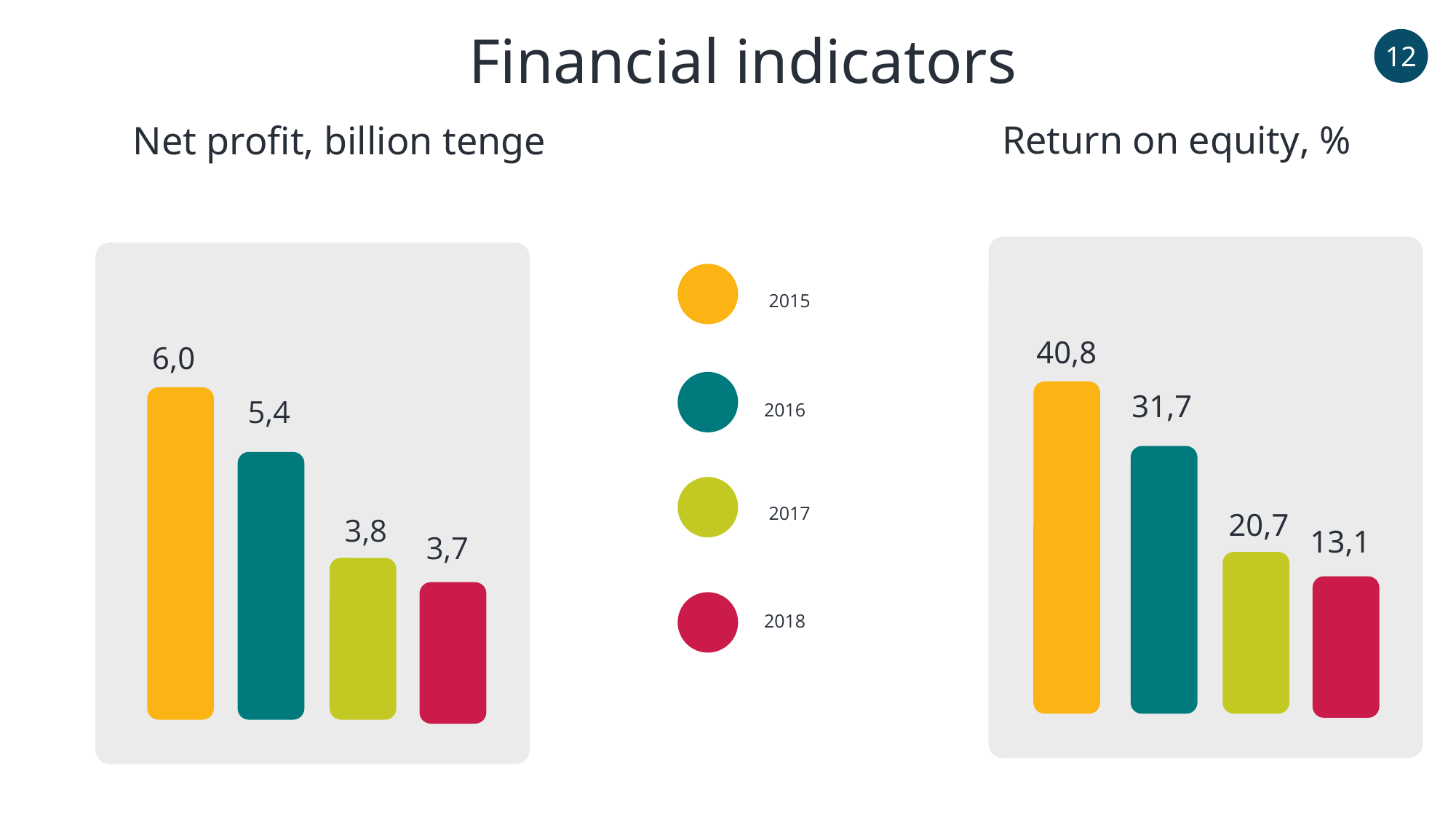

Financial indicators
12
Return on equity, %
Net profit, billion tenge

2015
40,8
6,0

31,7

5,4
2016

2017
20,7
3,8
13,1
3,7

2018